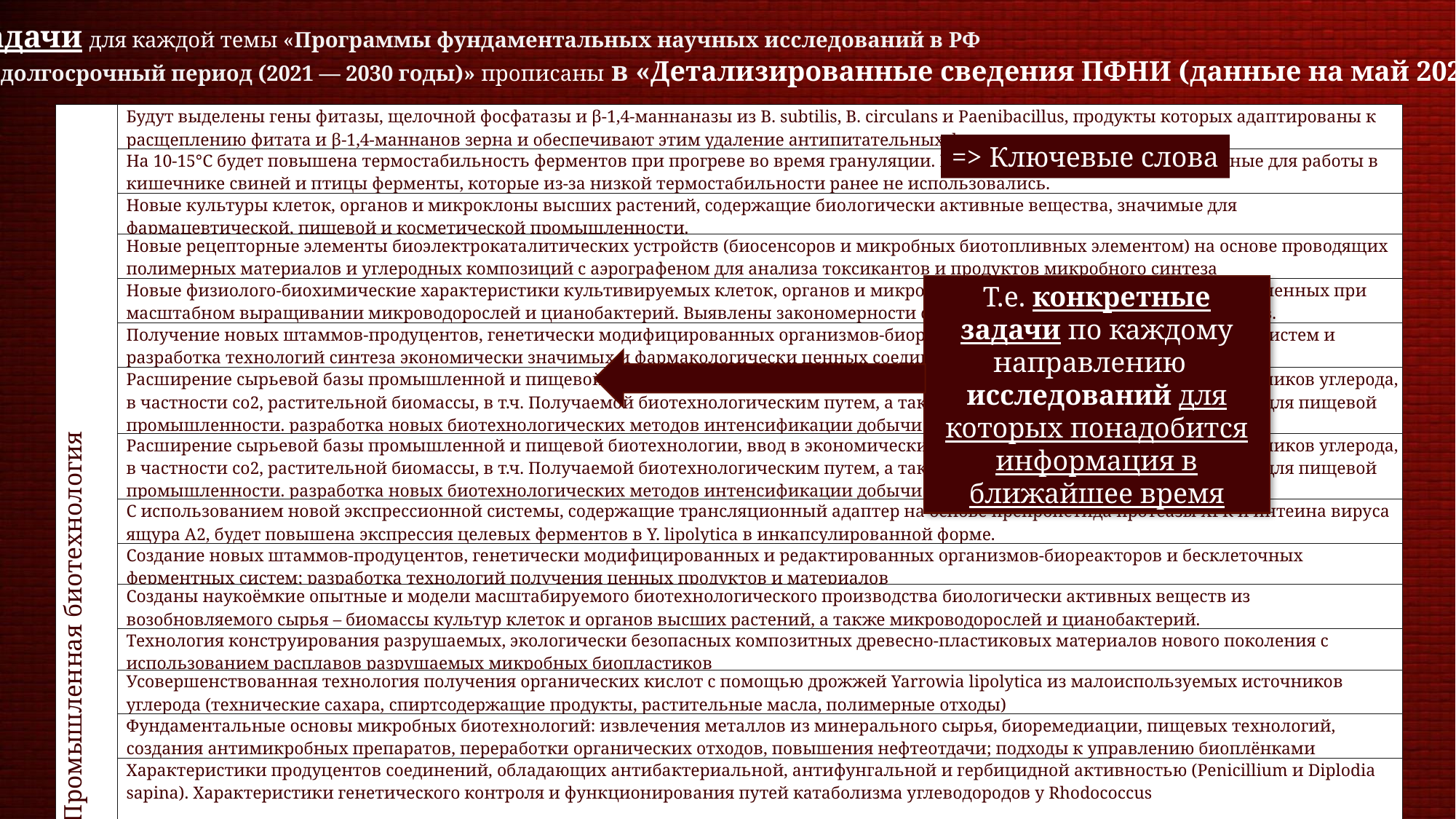

Задачи для каждой темы «Программы фундаментальных научных исследований в РФ
на долгосрочный период (2021 — 2030 годы)» прописаны в «Детализированные сведения ПФНИ (данные на май 2025)

| 1.6.12.4. Промышленная биотехнология | Будут выделены гены фитазы, щелочной фосфатазы и β-1,4-маннаназы из B. subtilis, B. circulans и Paenibacillus, продукты которых адаптированы к расщеплению фитата и β-1,4-маннанов зерна и обеспечивают этим удаление антипитательных факторов. |
| --- | --- |
|  | На 10-15°С будет повышена термостабильность ферментов при прогреве во время грануляции. В оборот будут введены оптимальные для работы в кишечнике свиней и птицы ферменты, которые из-за низкой термостабильности ранее не использовались. |
|  | Новые культуры клеток, органов и микроклоны высших растений, содержащие биологически активные вещества, значимые для фармацевтической, пищевой и косметической промышленности. |
|  | Новые рецепторные элементы биоэлектрокаталитических устройств (биосенсоров и микробных биотопливных элементом) на основе проводящих полимерных материалов и углеродных композиций с аэрографеном для анализа токсикантов и продуктов микробного синтеза |
|  | Новые физиолого-биохимические характеристики культивируемых клеток, органов и микроклонов высших растений, а также полученных при масштабном выращивании микроводорослей и цианобактерий. Выявлены закономерности образования в них целевых метаболитов. |
|  | Получение новых штаммов-продуцентов, генетически модифицированных организмов-биореакторов и бесклеточных ферментных систем и разработка технологий синтеза экономически значимых и фармакологически ценных соединений, полупродуктов и материалов. |
|  | Расширение сырьевой базы промышленной и пищевой биотехнологии, ввод в экономический оборот в качестве сырья новых источников углерода, в частности co2, растительной биомассы, в т.ч. Получаемой биотехнологическим путем, а также новых источников белкового сырья для пищевой промышленности. разработка новых биотехнологических методов интенсификации добычи полезных ископаемых. |
|  | Расширение сырьевой базы промышленной и пищевой биотехнологии, ввод в экономический оборот в качестве сырья новых источников углерода, в частности co2, растительной биомассы, в т.ч. Получаемой биотехнологическим путем, а также новых источников белкового сырья для пищевой промышленности. разработка новых биотехнологических методов интенсификации добычи полезных ископаемых. |
|  | С использованием новой экспрессионной системы, содержащие трансляционный адаптер на основе препропетида протеазы XPR и интеина вируса ящура А2, будет повышена экспрессия целевых ферментов в Y. lipolytica в инкапсулированной форме. |
|  | Создание новых штаммов-продуцентов, генетически модифицированных и редактированных организмов-биореакторов и бесклеточных ферментных систем; разработка технологий получения ценных продуктов и материалов |
|  | Созданы наукоёмкие опытные и модели масштабируемого биотехнологического производства биологически активных веществ из возобновляемого сырья – биомассы культур клеток и органов высших растений, а также микроводорослей и цианобактерий. |
|  | Технология конструирования разрушаемых, экологически безопасных композитных древесно-пластиковых материалов нового поколения с использованием расплавов разрушаемых микробных биопластиков |
|  | Усовершенствованная технология получения органических кислот с помощью дрожжей Yarrowia lipolytica из малоиспользуемых источников углерода (технические сахара, спиртсодержащие продукты, растительные масла, полимерные отходы) |
|  | Фундаментальные основы микробных биотехнологий: извлечения металлов из минерального сырья, биоремедиации, пищевых технологий, создания антимикробных препаратов, переработки органических отходов, повышения нефтеотдачи; подходы к управлению биоплёнками |
|  | Характеристики продуцентов соединений, обладающих антибактериальной, антифунгальной и гербицидной активностью (Penicillium и Diplodia sapina). Характеристики генетического контроля и функционирования путей катаболизма углеводородов у Rhodococcus |
=> Ключевые слова
Т.е. конкретные задачи по каждому направлению   исследований для которых понадобится информация в ближайшее время